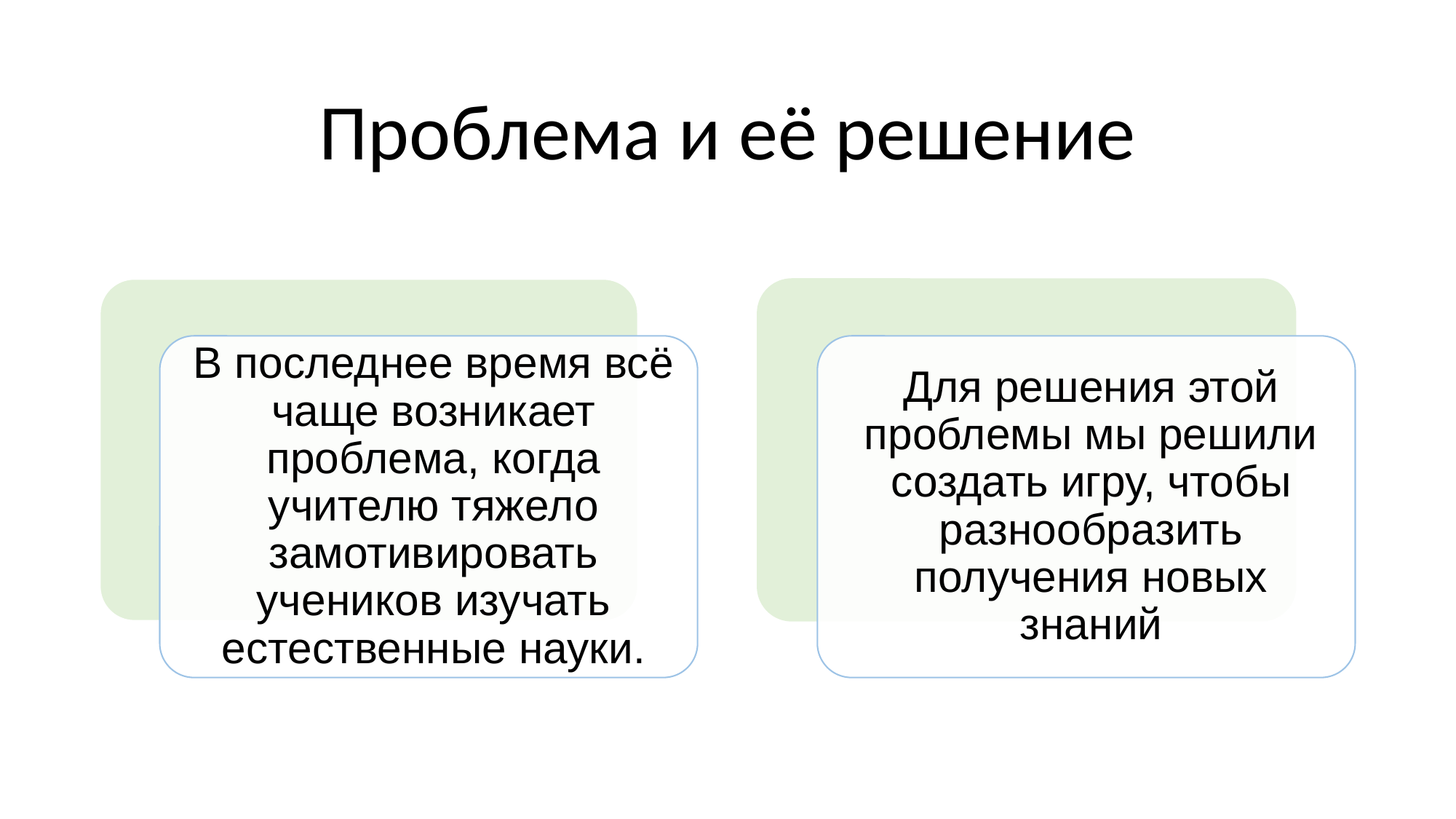

# Проблема и её решение
В последнее время всё чаще возникает проблема, когда учителю тяжело замотивировать учеников изучать естественные науки.
Для решения этой проблемы мы решили создать игру, чтобы разнообразить получения новых знаний